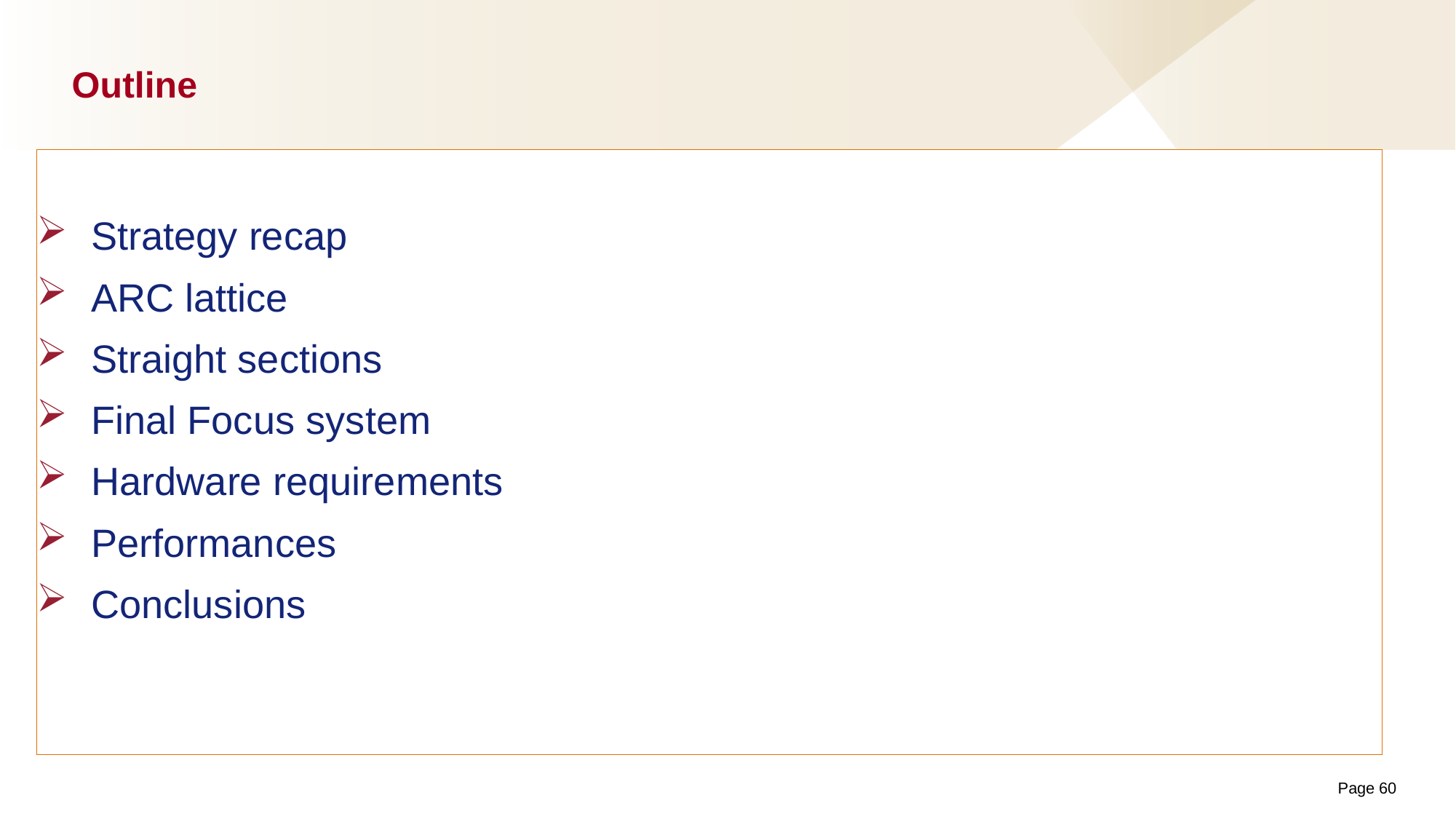

# Outline

Strategy recap
ARC lattice
Straight sections
Final Focus system
Hardware requirements
Performances
Conclusions

Page 60